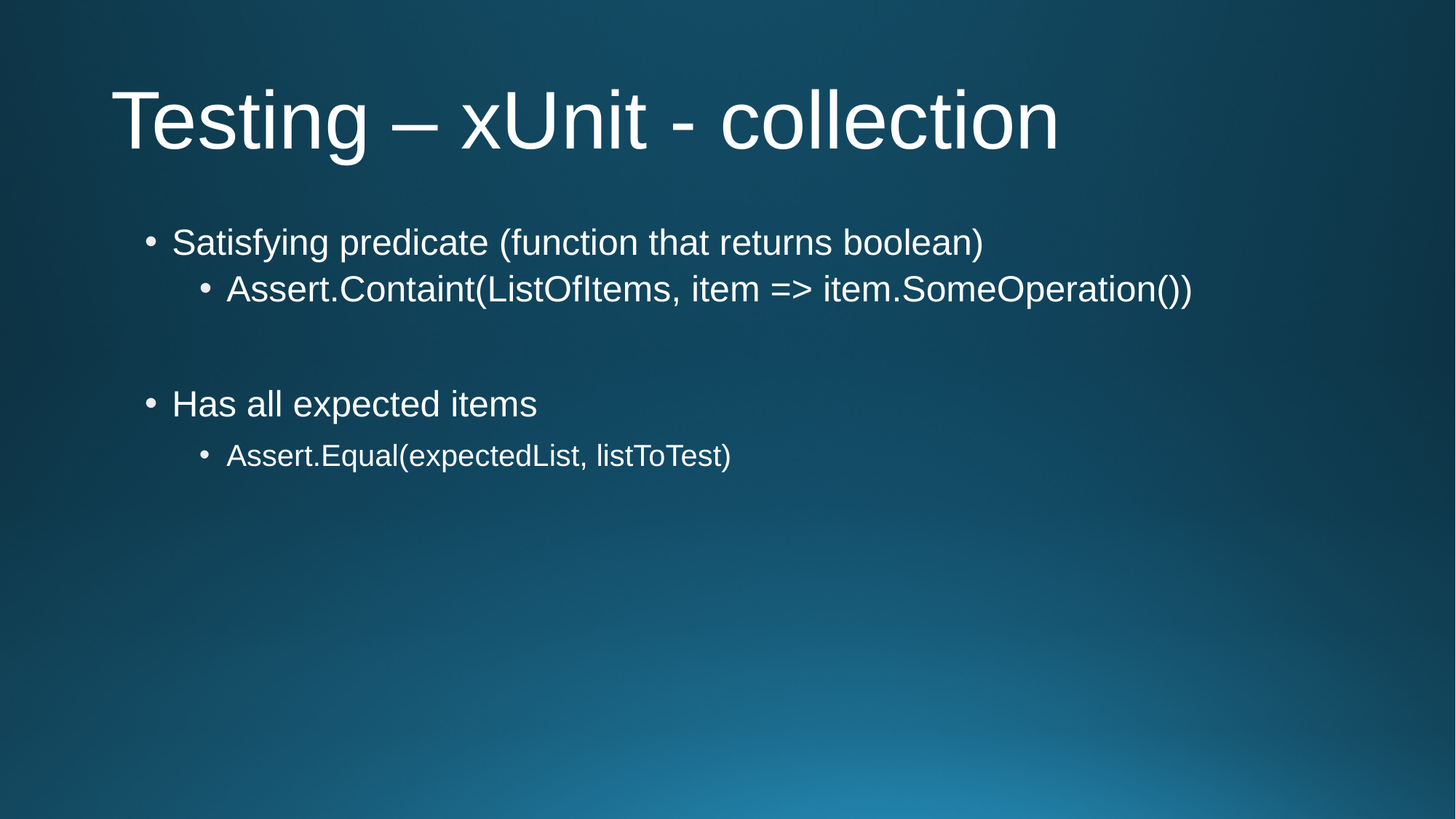

# Testing – xUnit - collection
Satisfying predicate (function that returns boolean)
Assert.Containt(ListOfItems, item => item.SomeOperation())

Has all expected items
Assert.Equal(expectedList, listToTest)